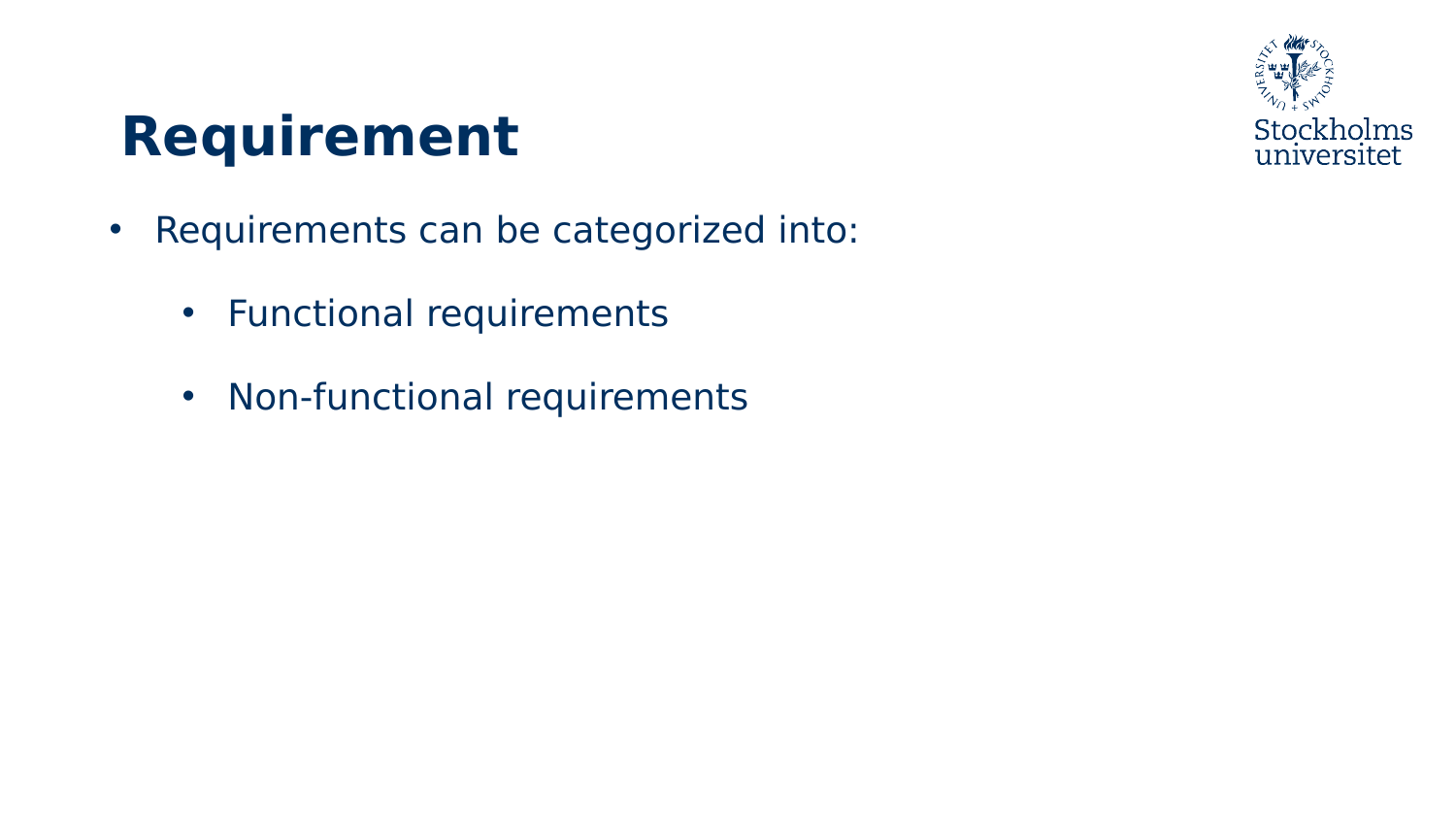

# Requirement
Requirements can be categorized into:
Functional requirements
Non-functional requirements